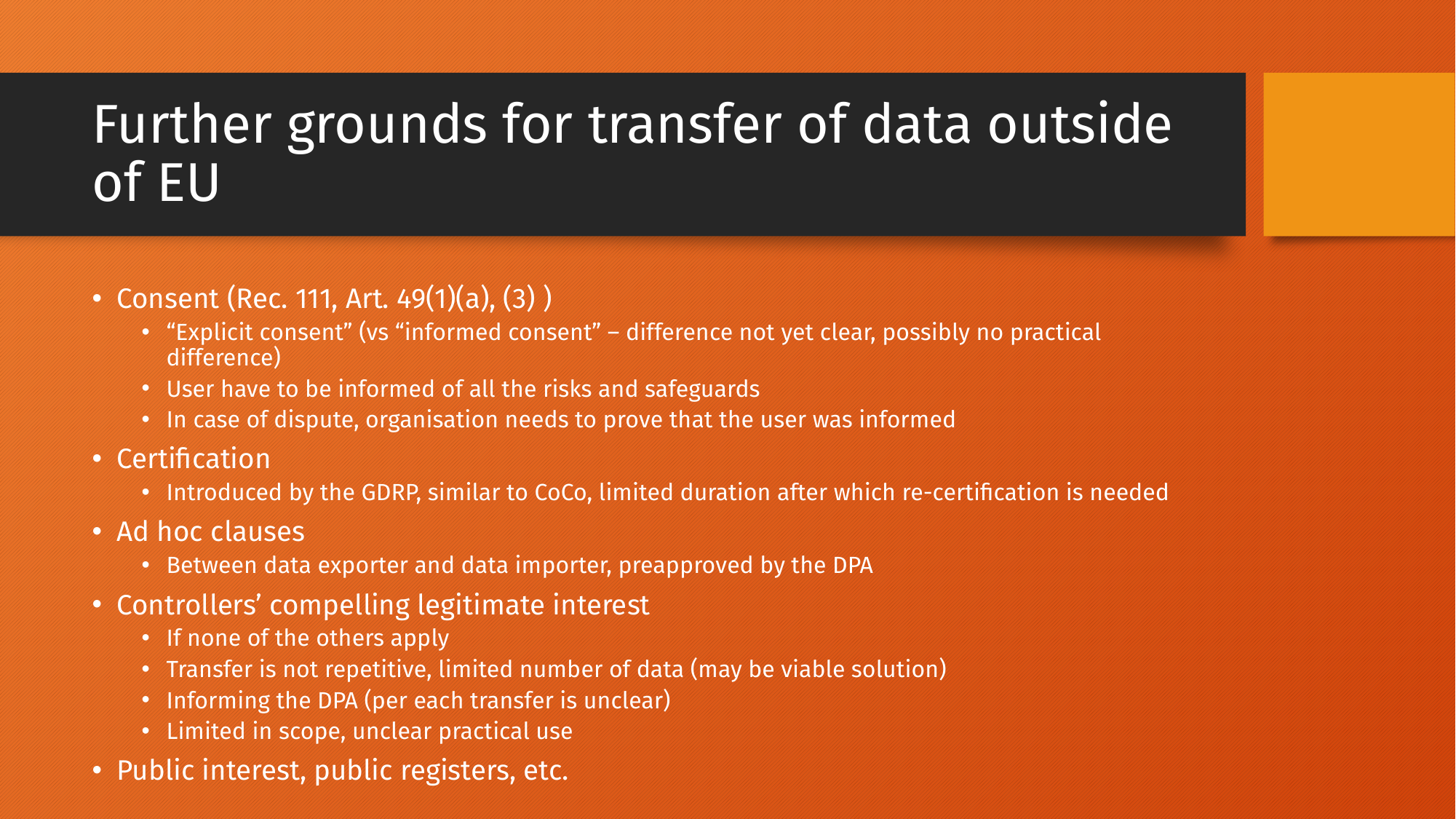

# Further grounds for transfer of data outside of EU
Consent (Rec. 111, Art. 49(1)(a), (3) )
“Explicit consent” (vs “informed consent” – difference not yet clear, possibly no practical difference)
User have to be informed of all the risks and safeguards
In case of dispute, organisation needs to prove that the user was informed
Certification
Introduced by the GDRP, similar to CoCo, limited duration after which re-certification is needed
Ad hoc clauses
Between data exporter and data importer, preapproved by the DPA
Controllers’ compelling legitimate interest
If none of the others apply
Transfer is not repetitive, limited number of data (may be viable solution)
Informing the DPA (per each transfer is unclear)
Limited in scope, unclear practical use
Public interest, public registers, etc.